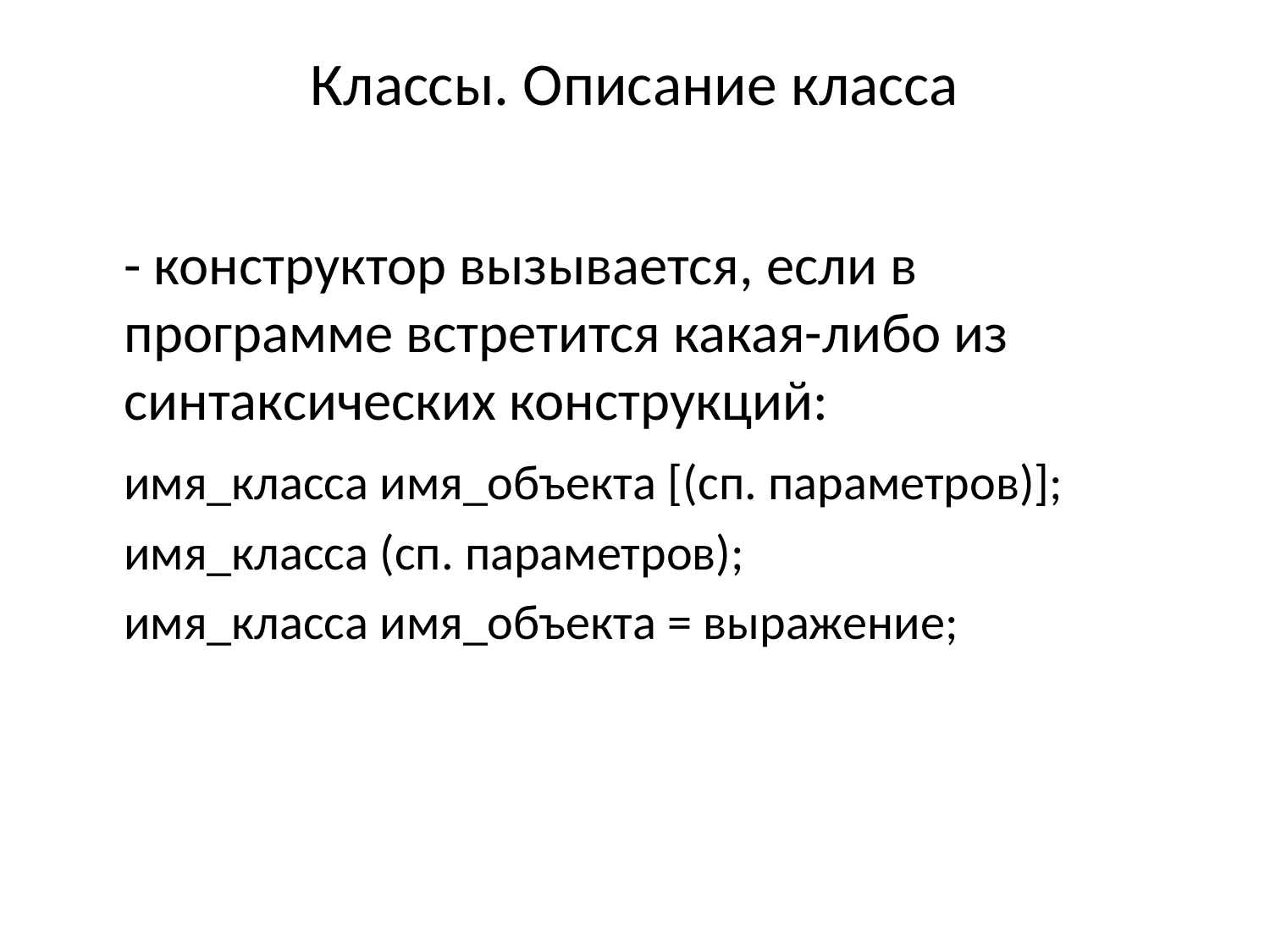

# Классы. Описание класса
	- конструктор вызывается, если в программе встретится какая-либо из синтаксических конструкций:
	имя_класса имя_объекта [(сп. параметров)];
	имя_класса (сп. параметров);
	имя_класса имя_объекта = выражение;